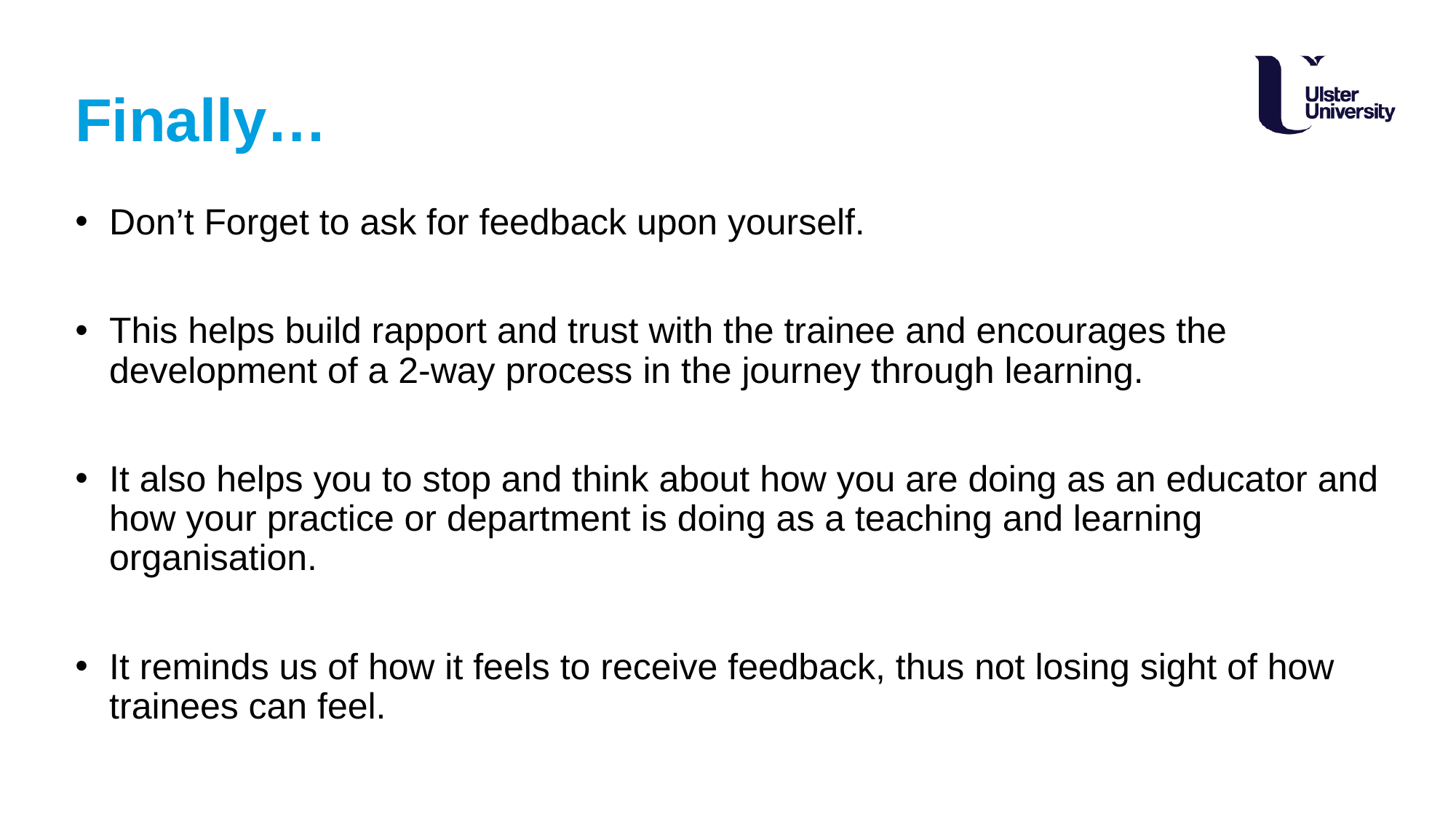

# Finally…
Don’t Forget to ask for feedback upon yourself.

This helps build rapport and trust with the trainee and encourages the development of a 2-way process in the journey through learning.

It also helps you to stop and think about how you are doing as an educator and how your practice or department is doing as a teaching and learning organisation.

It reminds us of how it feels to receive feedback, thus not losing sight of how trainees can feel.